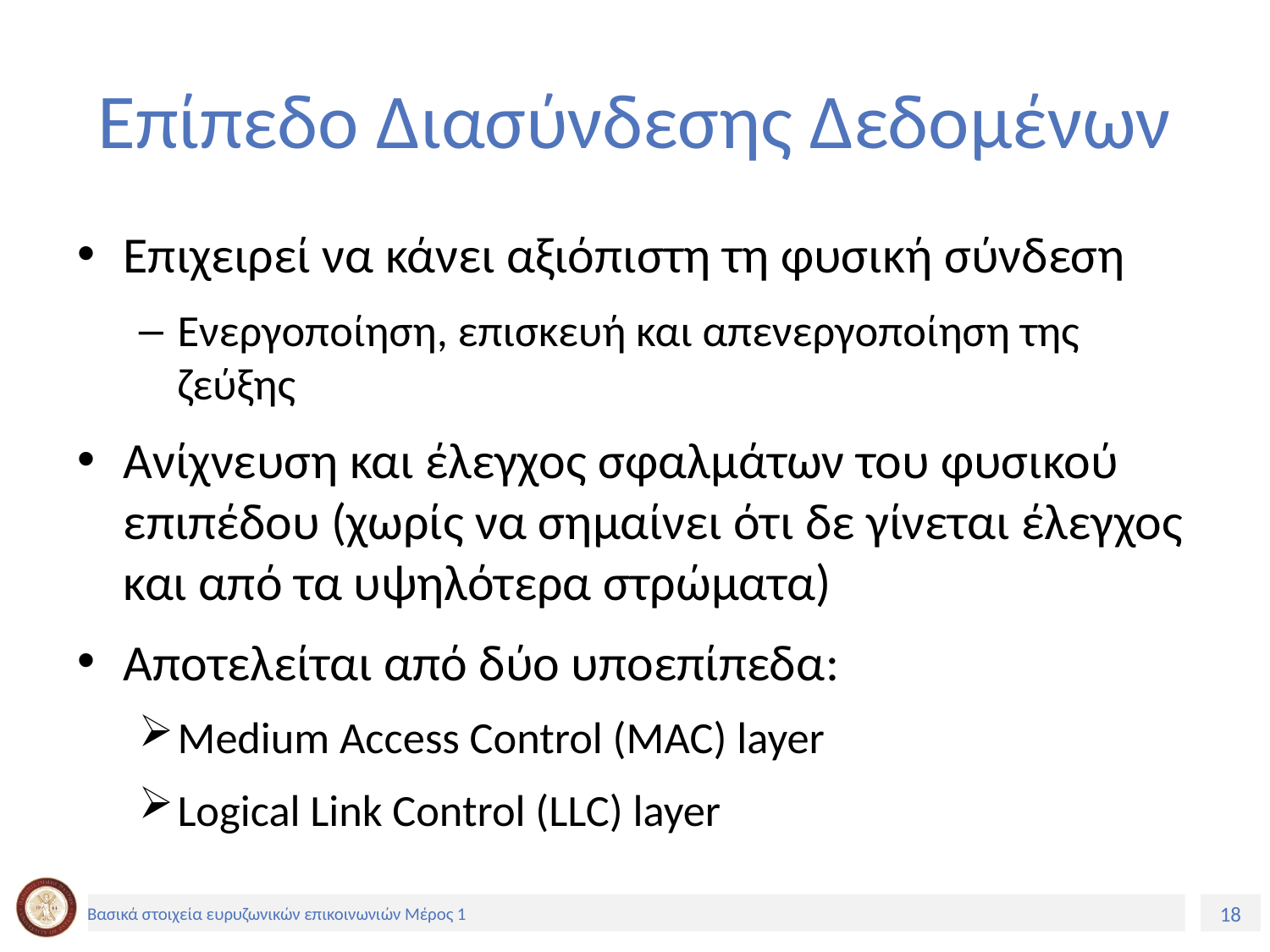

# Επίπεδο Διασύνδεσης Δεδομένων
Επιχειρεί να κάνει αξιόπιστη τη φυσική σύνδεση
Ενεργοποίηση, επισκευή και απενεργοποίηση της ζεύξης
Ανίχνευση και έλεγχος σφαλμάτων του φυσικού επιπέδου (χωρίς να σημαίνει ότι δε γίνεται έλεγχος και από τα υψηλότερα στρώματα)
Αποτελείται από δύο υποεπίπεδα:
Medium Access Control (MAC) layer
Logical Link Control (LLC) layer